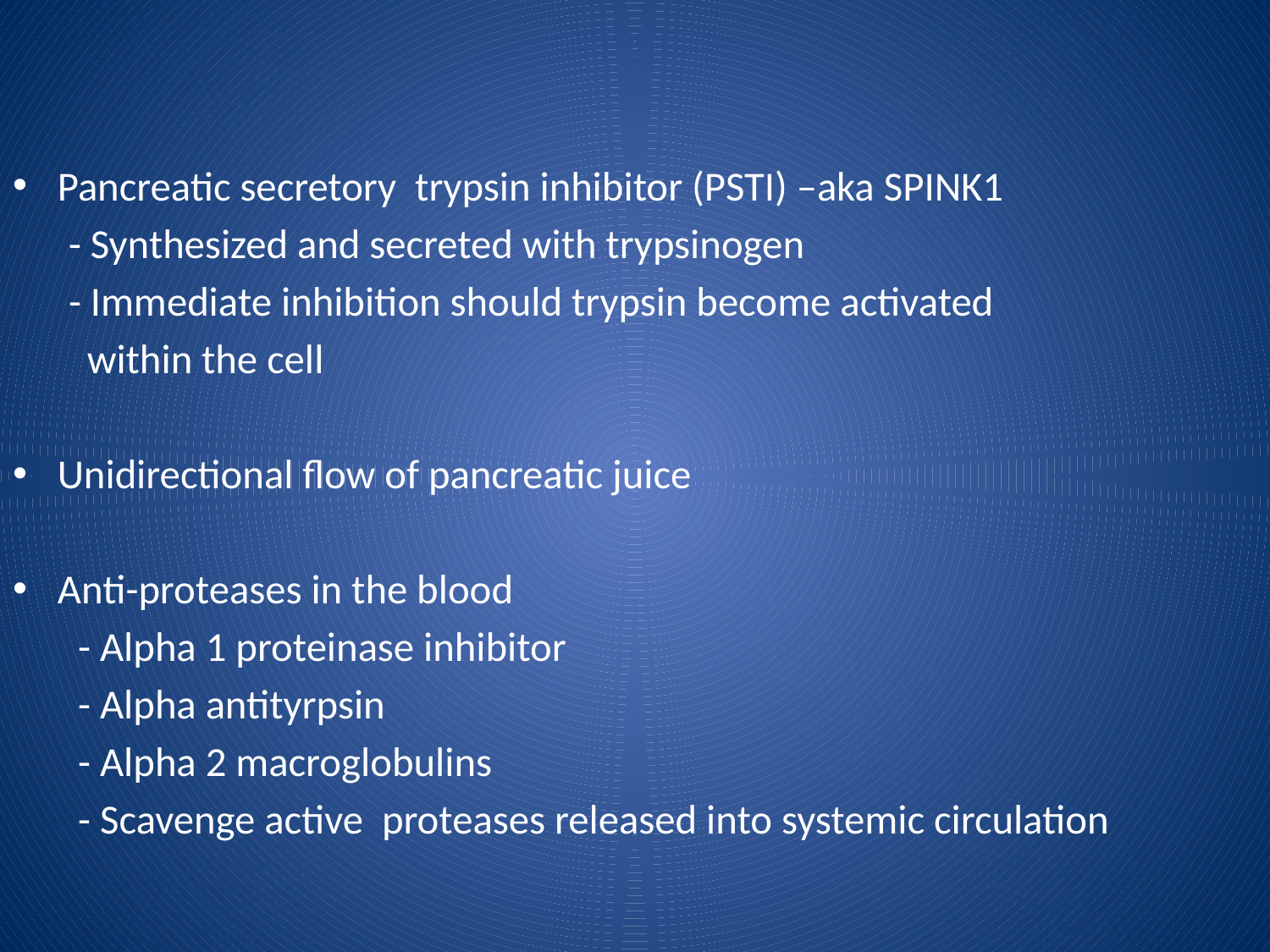

Pancreatic secretory  trypsin inhibitor (PSTI) –aka SPINK1
      - Synthesized and secreted with trypsinogen
      - Immediate inhibition should trypsin become activated
        within the cell

Unidirectional flow of pancreatic juice

Anti-proteases in the blood
       - Alpha 1 proteinase inhibitor
       - Alpha antityrpsin
       - Alpha 2 macroglobulins
       - Scavenge active  proteases released into systemic circulation